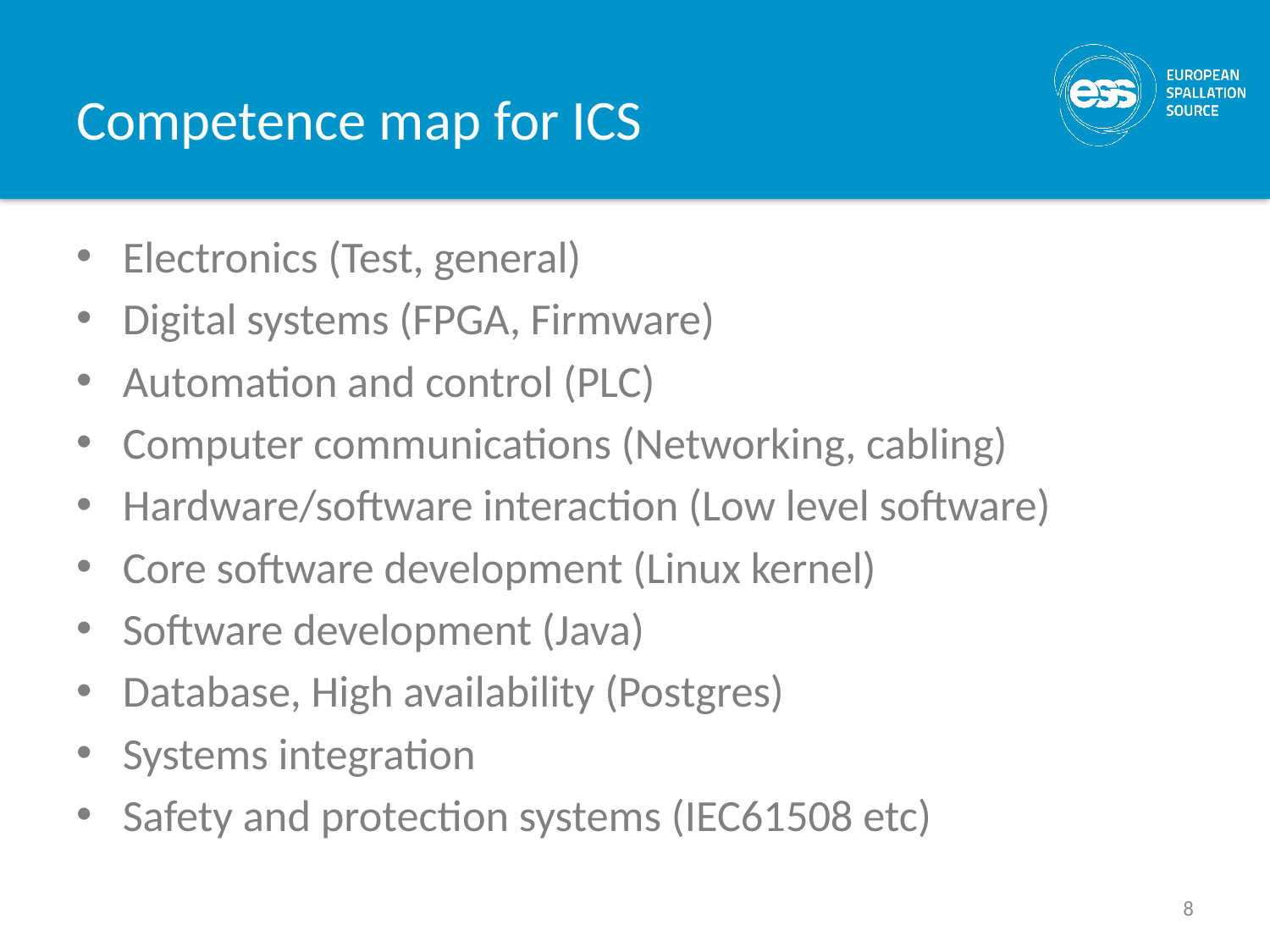

# Competence map for ICS
Electronics (Test, general)
Digital systems (FPGA, Firmware)
Automation and control (PLC)
Computer communications (Networking, cabling)
Hardware/software interaction (Low level software)
Core software development (Linux kernel)
Software development (Java)
Database, High availability (Postgres)
Systems integration
Safety and protection systems (IEC61508 etc)
8